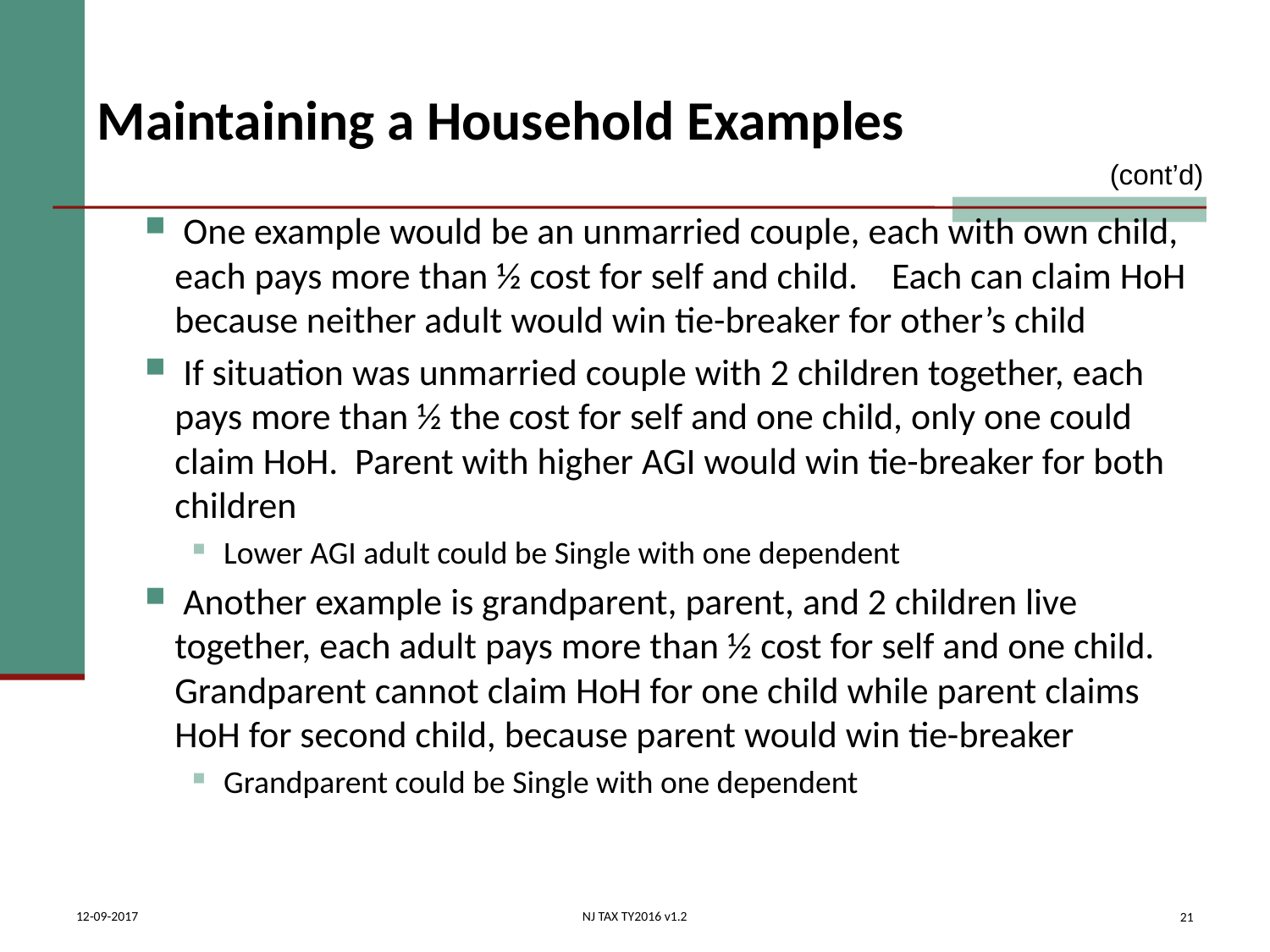

# Maintaining a Household Examples
(cont’d)
 One example would be an unmarried couple, each with own child, each pays more than ½ cost for self and child.    Each can claim HoH because neither adult would win tie-breaker for other’s child
 If situation was unmarried couple with 2 children together, each pays more than ½ the cost for self and one child, only one could claim HoH.  Parent with higher AGI would win tie-breaker for both children
 Lower AGI adult could be Single with one dependent
 Another example is grandparent, parent, and 2 children live together, each adult pays more than ½ cost for self and one child.  Grandparent cannot claim HoH for one child while parent claims HoH for second child, because parent would win tie-breaker
 Grandparent could be Single with one dependent
21
12-09-2017
NJ TAX TY2016 v1.2